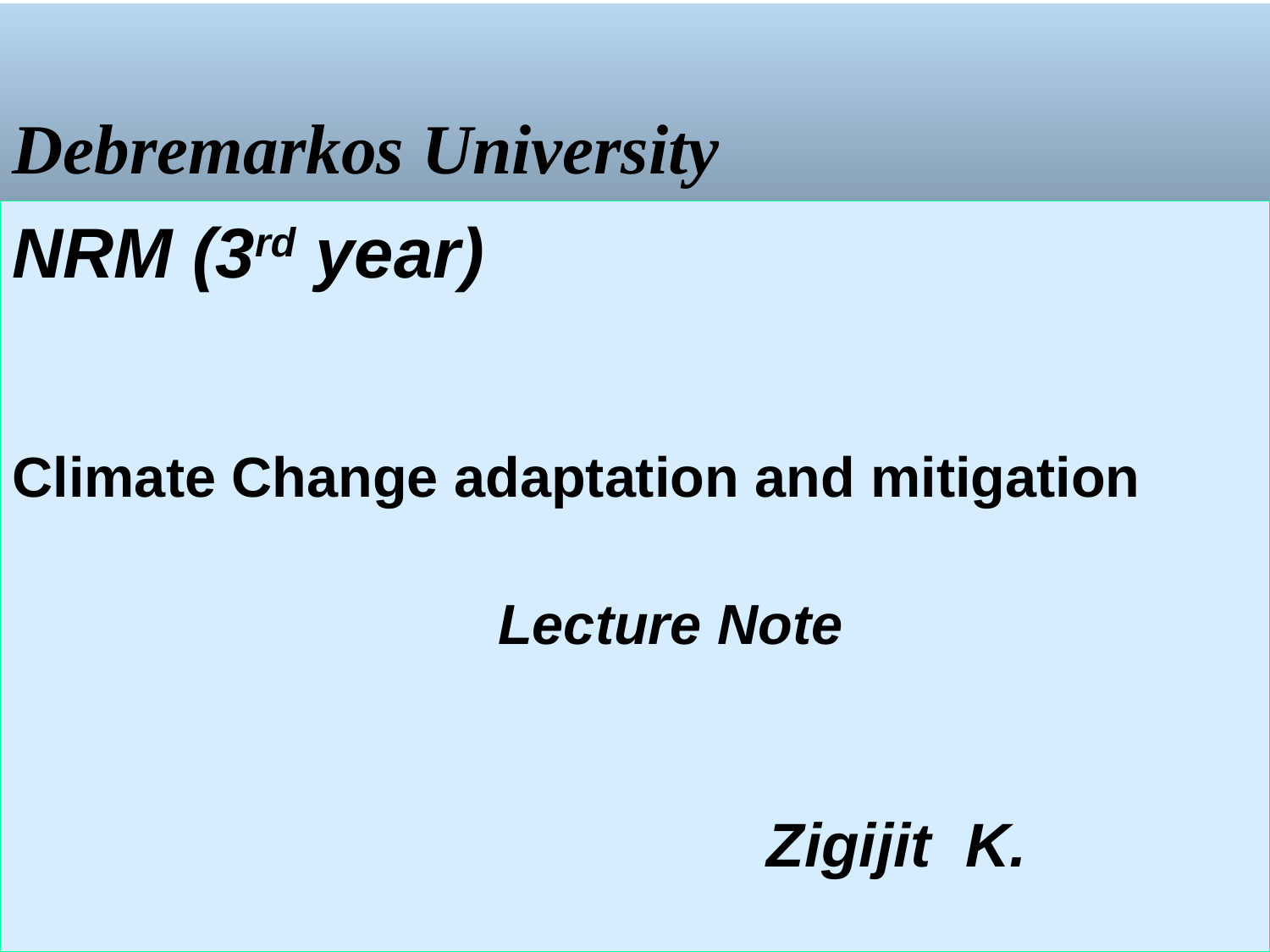

# Debremarkos University
NRM (3rd year)

Climate Change adaptation and mitigation

                               Lecture Note

                                            Zigijit  K.